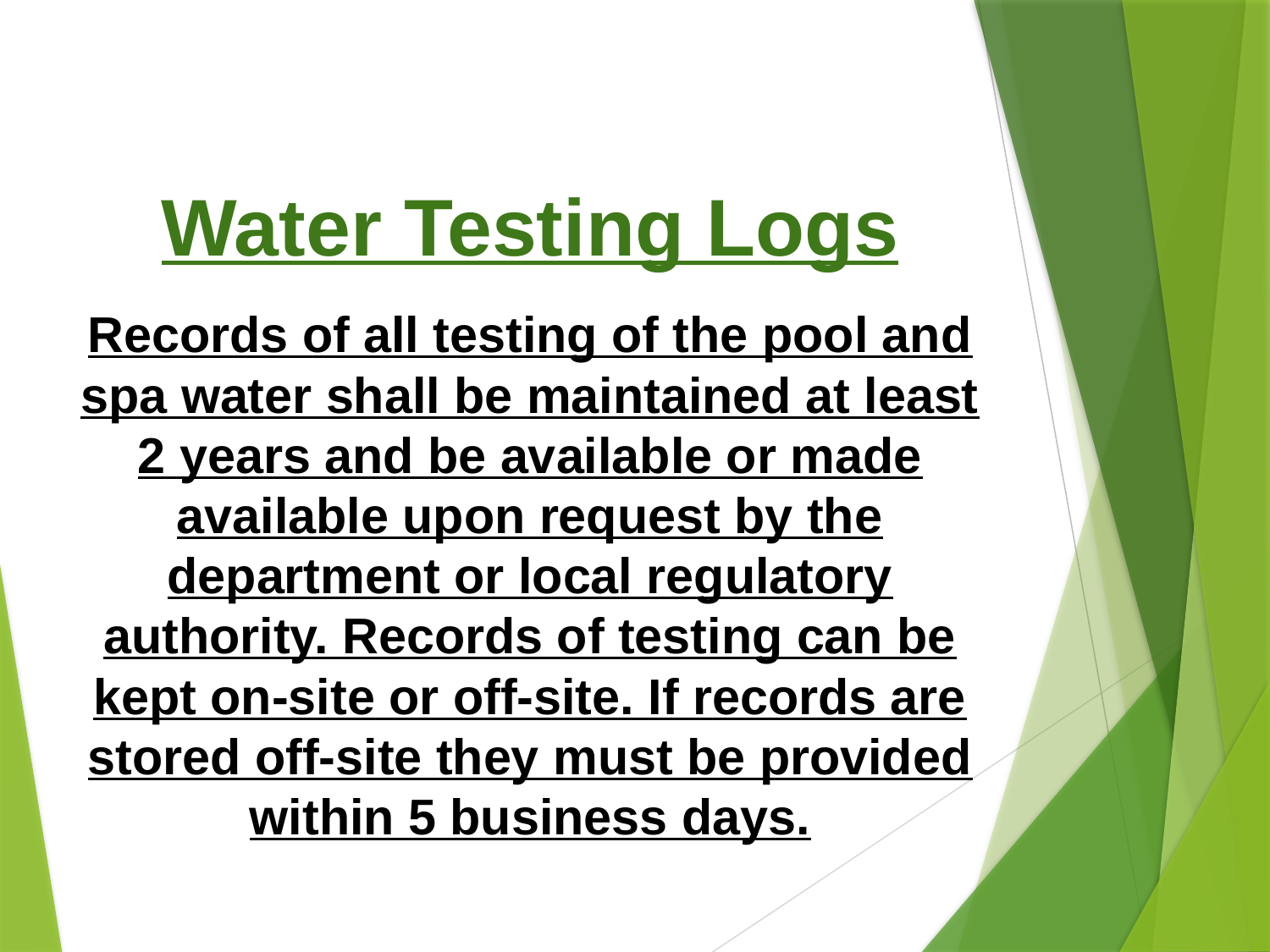

Water Testing Logs
Records of all testing of the pool and spa water shall be maintained at least 2 years and be available or made available upon request by the department or local regulatory authority. Records of testing can be kept on-site or off-site. If records are stored off-site they must be provided within 5 business days.